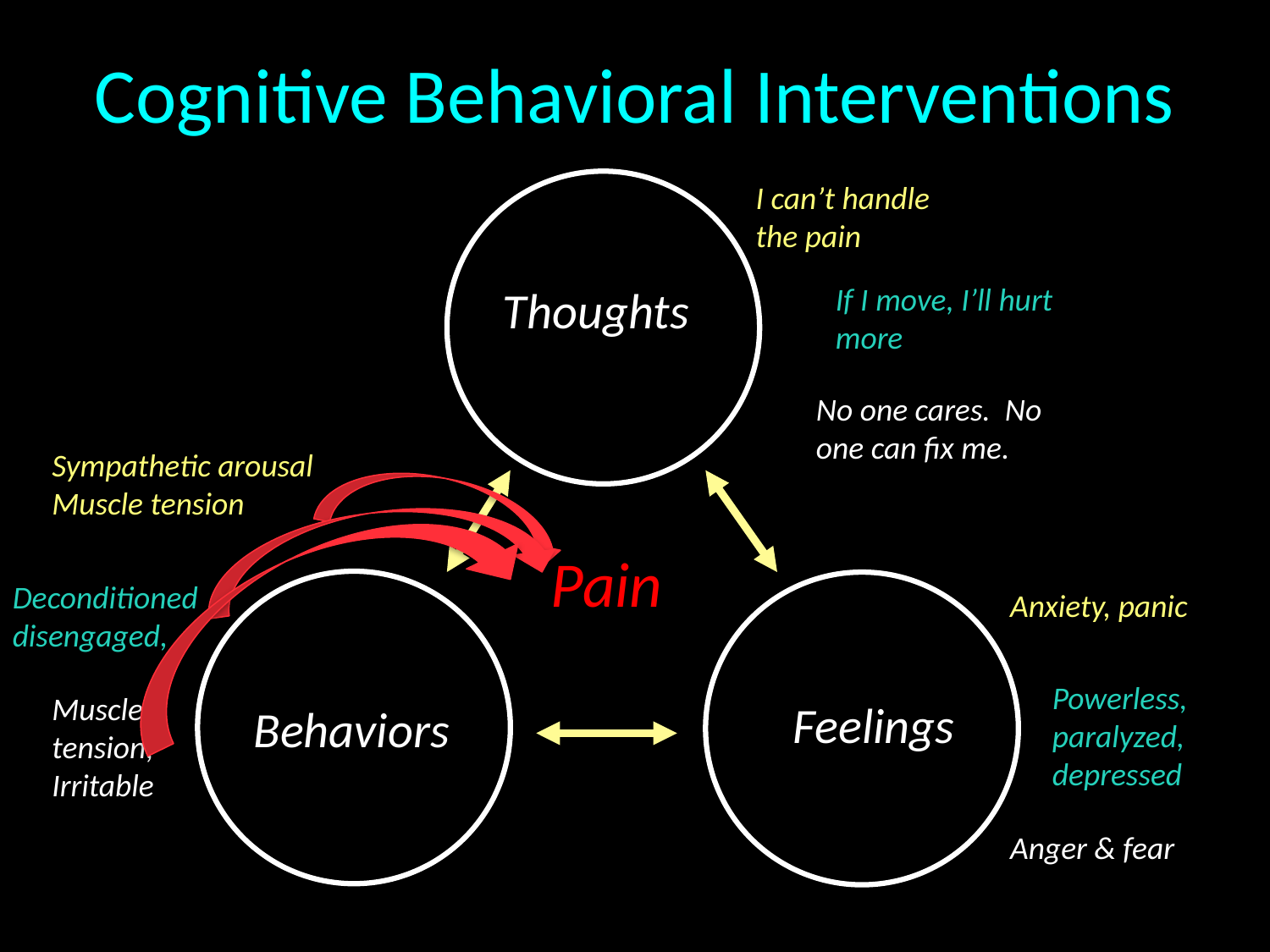

# Cognitive Behavioral Interventions

I can’t handle the pain
Thoughts
If I move, I’ll hurt more
No one cares.  No one can fix me.
Sympathetic arousal Muscle tension

Pain

Deconditioned disengaged,

Anxiety, panic
Powerless, paralyzed, depressed
Muscle tension, Irritable
Feelings
Behaviors
Anger & fear